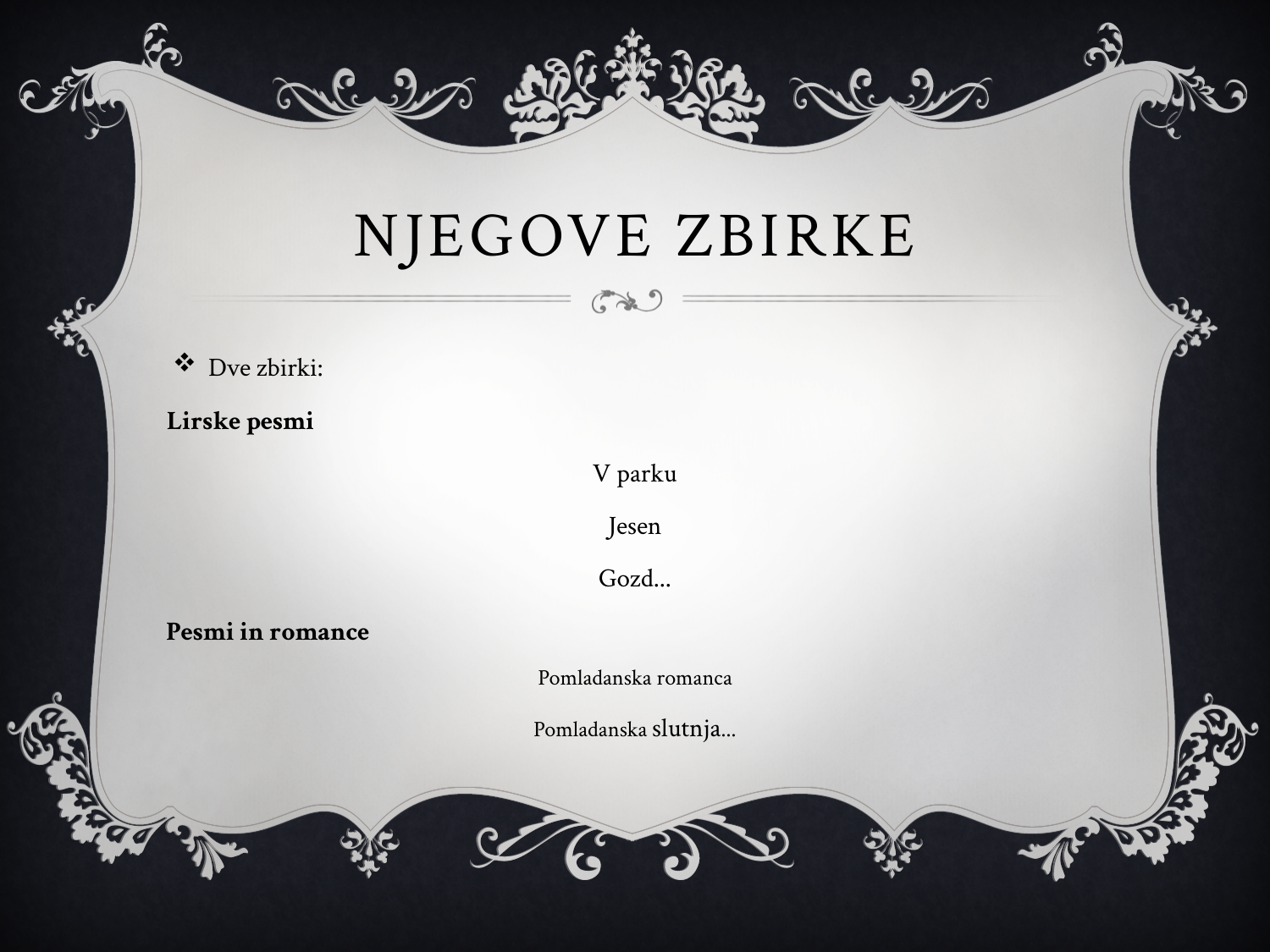

# Njegove zbirke
Dve zbirki:
 Lirske pesmi
V parku
Jesen
Gozd...
 Pesmi in romance
Pomladanska romanca
Pomladanska slutnja...